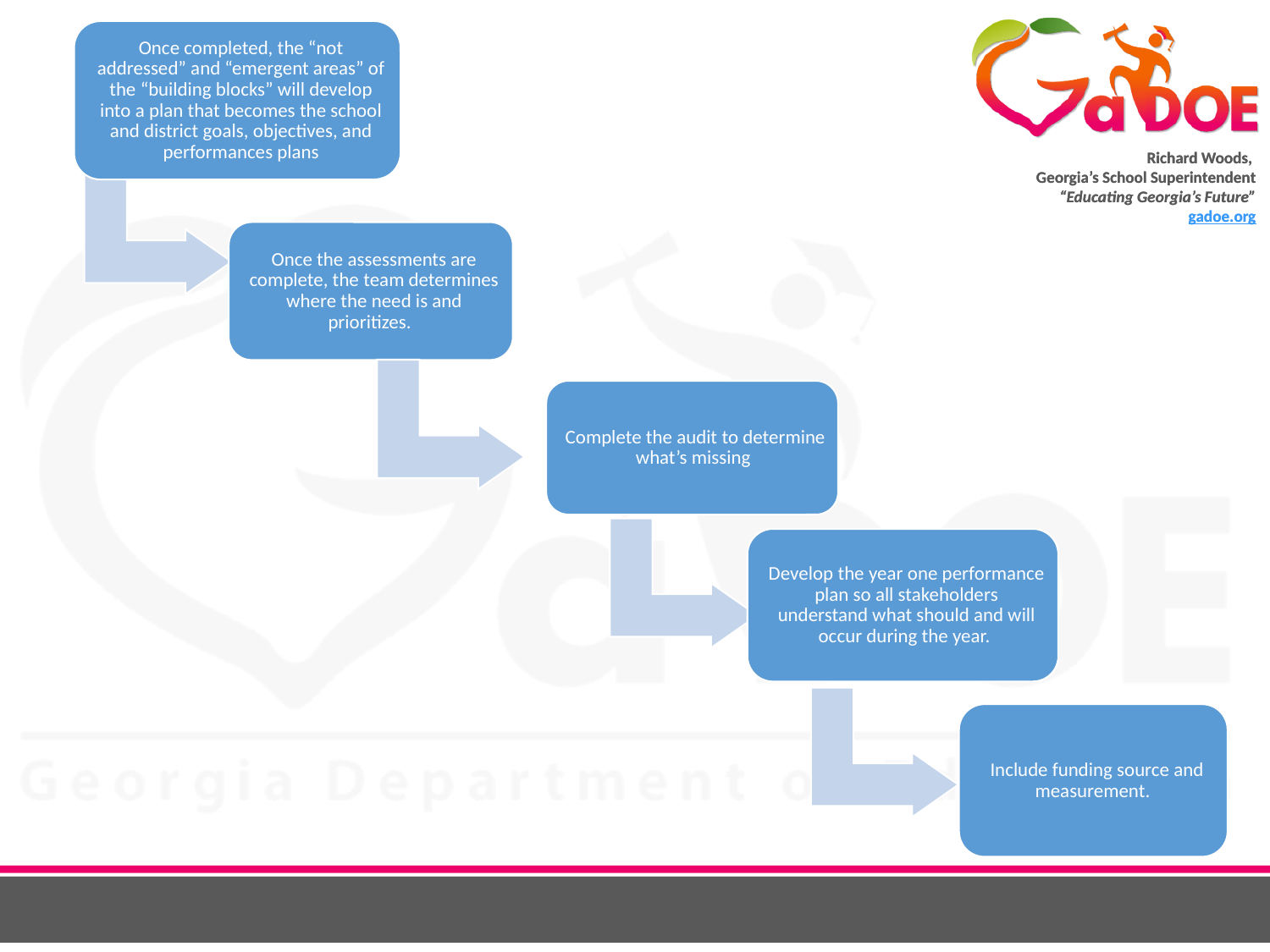

Once the assessments are complete, the team determines where the need is and prioritizes.
Once completed, the “not addressed” and “emergent areas” of the “building blocks” will develop into a plan that becomes the school and district goals, objectives, and performances plans
Develop the year one performance plan so all stakeholders understand what should and will occur during the year.
Complete the audit to determine what’s missing
Include funding source and measurement.